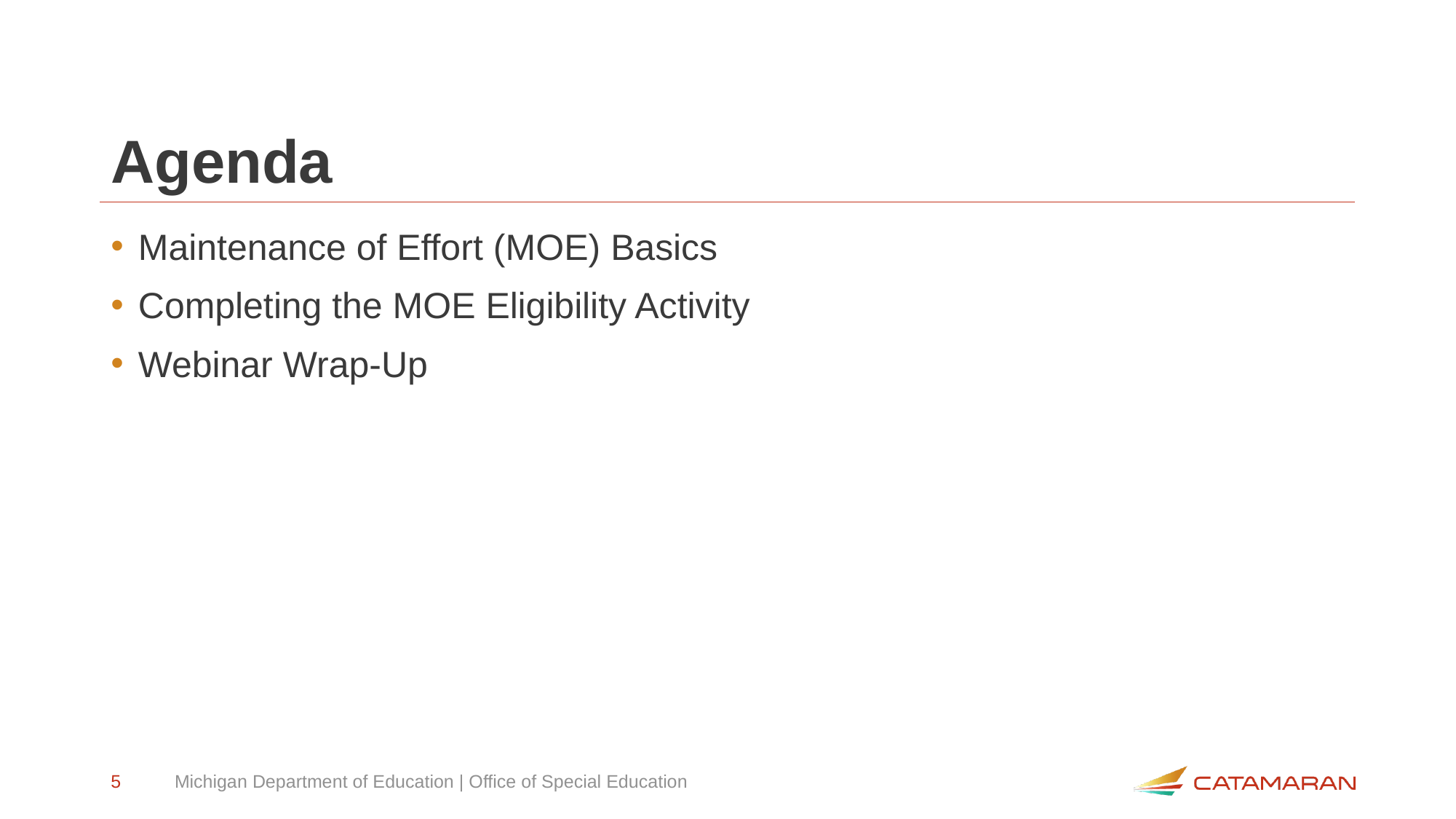

# Agenda
Maintenance of Effort (MOE) Basics
Completing the MOE Eligibility Activity
Webinar Wrap-Up
5
Michigan Department of Education | Office of Special Education